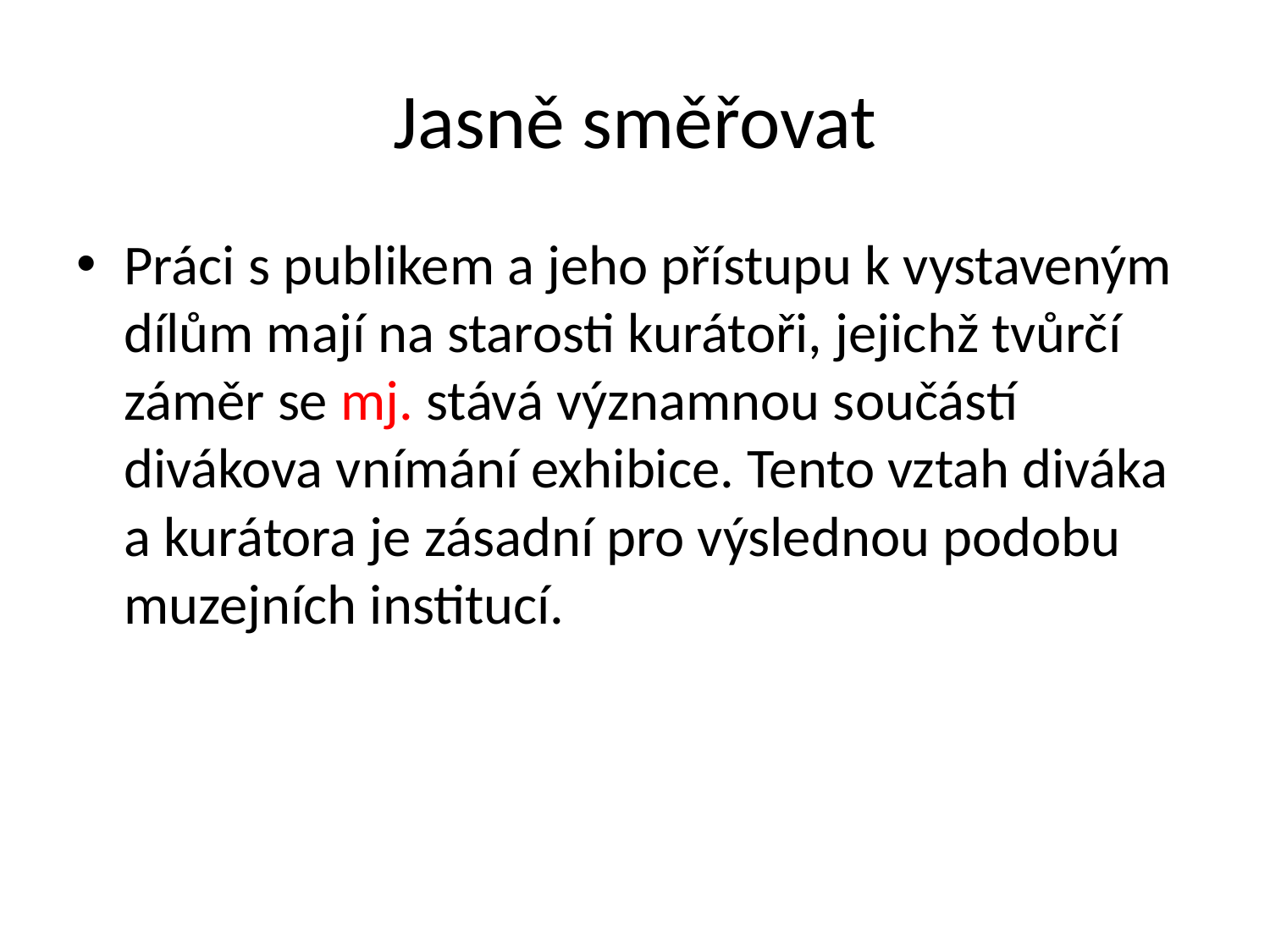

# Jasně směřovat
Práci s publikem a jeho přístupu k vystaveným dílům mají na starosti kurátoři, jejichž tvůrčí záměr se mj. stává významnou součástí divákova vnímání exhibice. Tento vztah diváka a kurátora je zásadní pro výslednou podobu muzejních institucí.